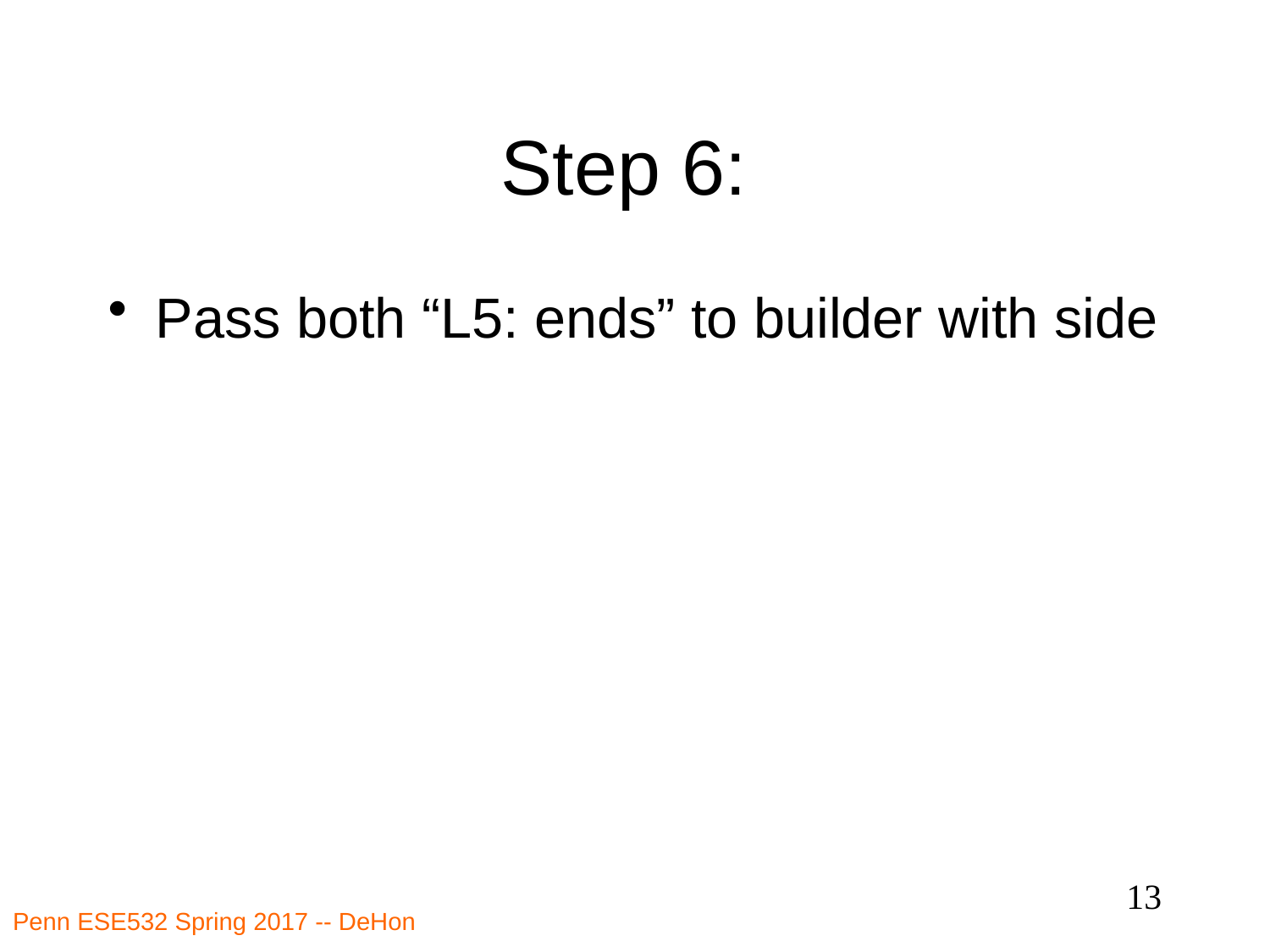

# Step 6:
Pass both “L5: ends” to builder with side
13
Penn ESE532 Spring 2017 -- DeHon